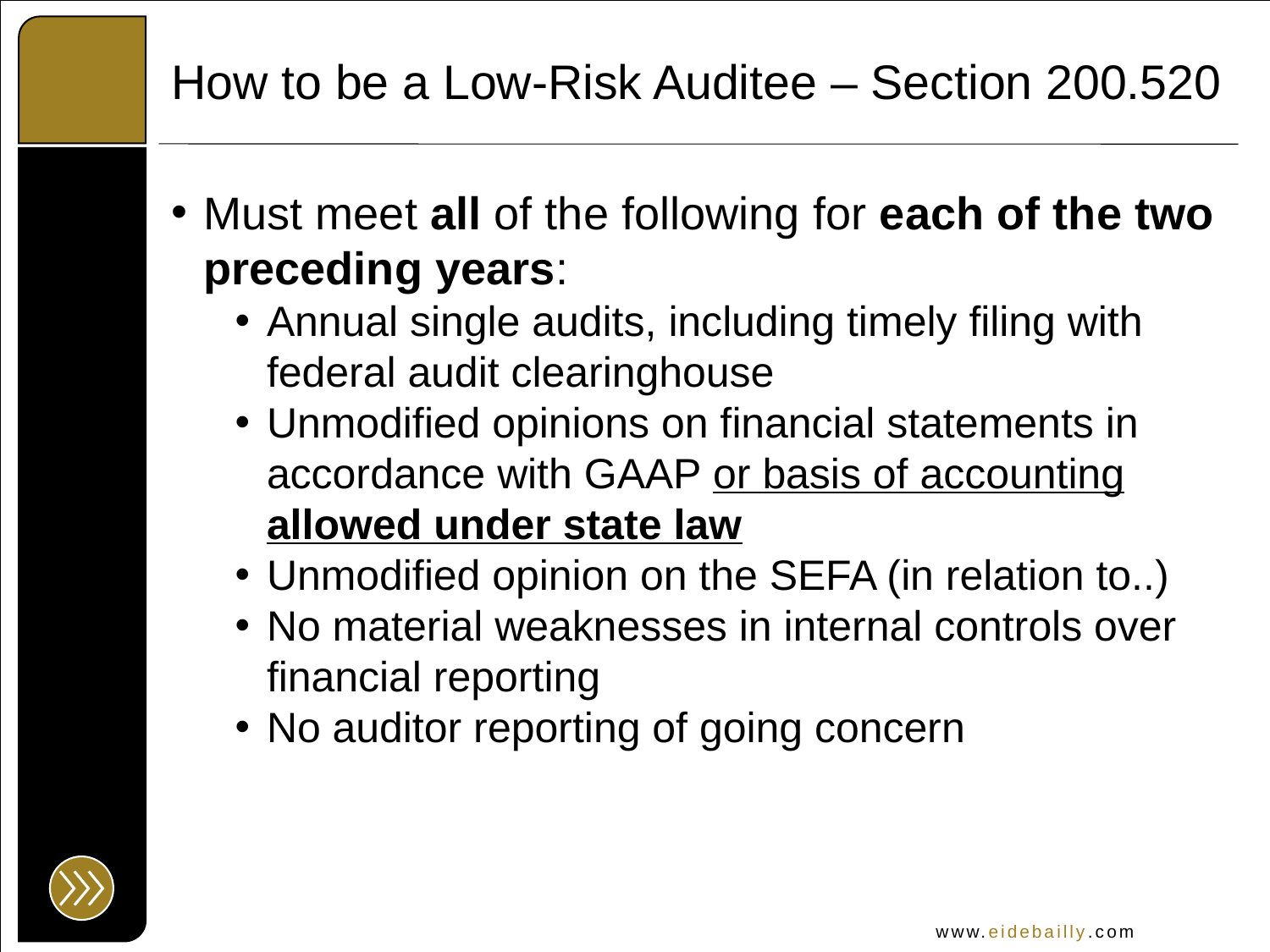

# How to be a Low-Risk Auditee – Section 200.520
Must meet all of the following for each of the two preceding years:
Annual single audits, including timely filing with federal audit clearinghouse
Unmodified opinions on financial statements in accordance with GAAP or basis of accounting allowed under state law
Unmodified opinion on the SEFA (in relation to..)
No material weaknesses in internal controls over financial reporting
No auditor reporting of going concern